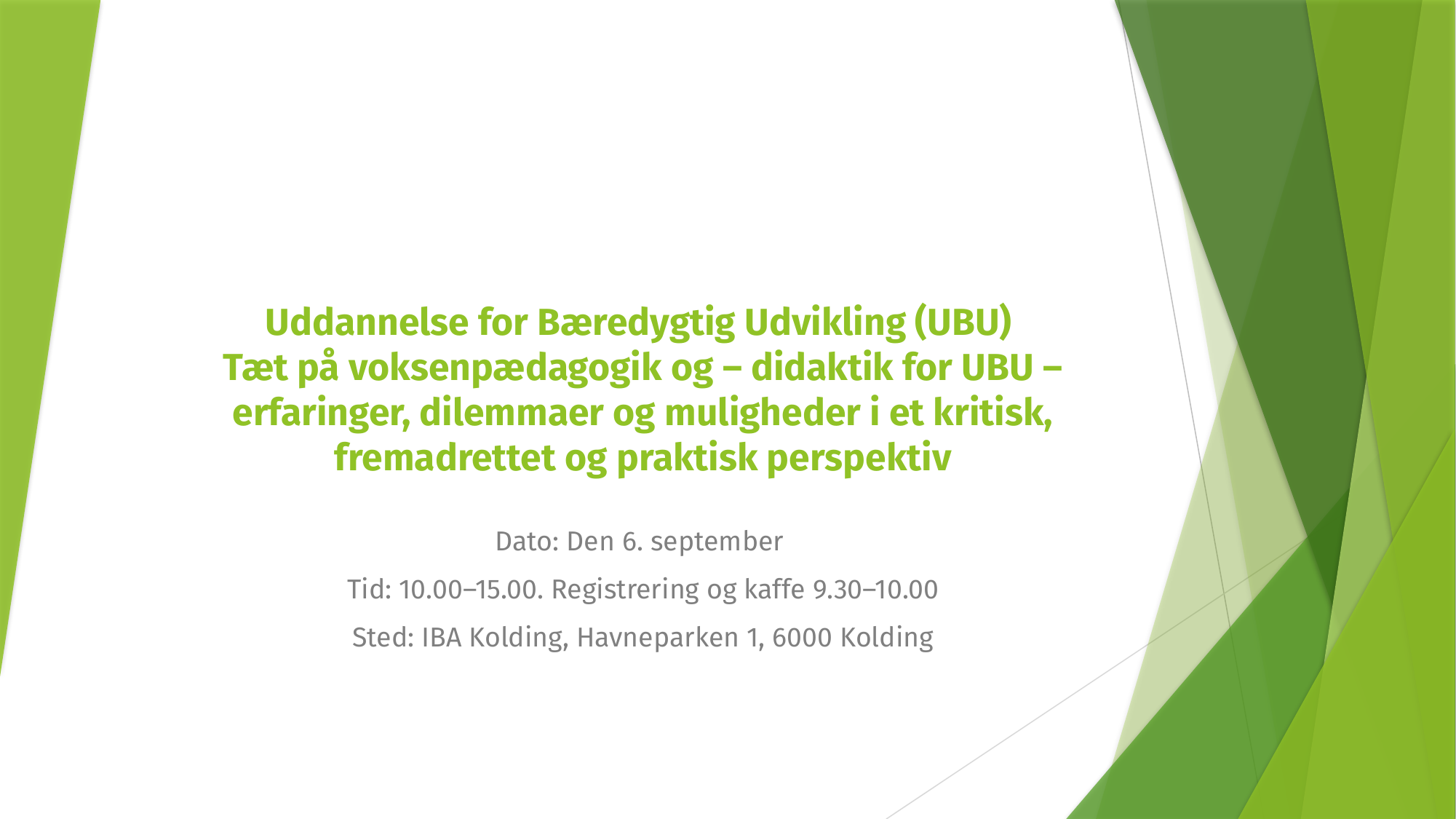

# Uddannelse for Bæredygtig Udvikling (UBU) Tæt på voksenpædagogik og – didaktik for UBU – erfaringer, dilemmaer og muligheder i et kritisk, fremadrettet og praktisk perspektiv
Dato: Den 6. september
Tid: 10.00–15.00. Registrering og kaffe 9.30–10.00
Sted: IBA Kolding, Havneparken 1, 6000 Kolding